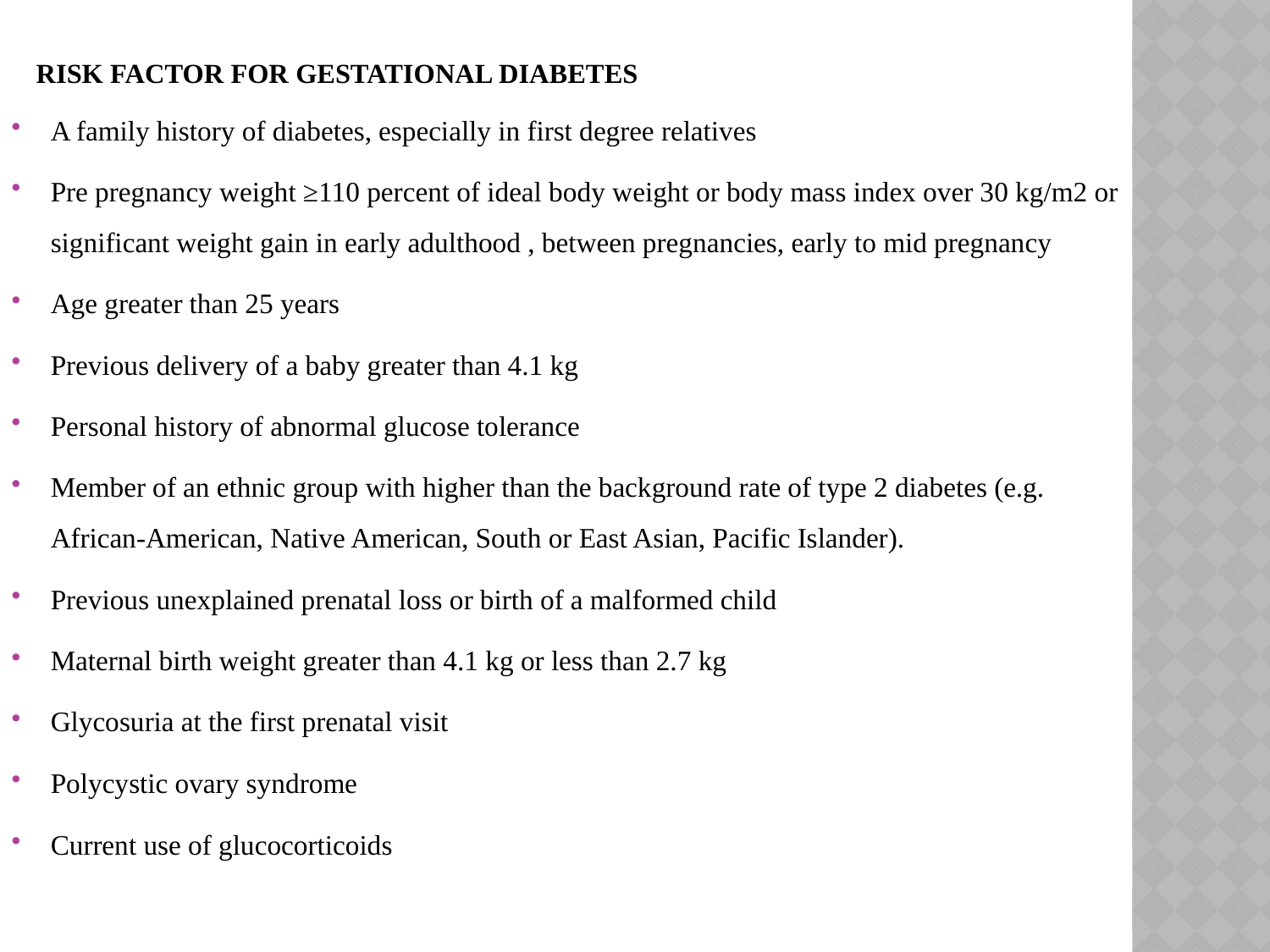

# Risk factor for gestational diabetes
A family history of diabetes, especially in first degree relatives
Pre pregnancy weight ≥110 percent of ideal body weight or body mass index over 30 kg/m2 or significant weight gain in early adulthood , between pregnancies, early to mid pregnancy
Age greater than 25 years
Previous delivery of a baby greater than 4.1 kg
Personal history of abnormal glucose tolerance
Member of an ethnic group with higher than the background rate of type 2 diabetes (e.g. African-American, Native American, South or East Asian, Pacific Islander).
Previous unexplained prenatal loss or birth of a malformed child
Maternal birth weight greater than 4.1 kg or less than 2.7 kg
Glycosuria at the first prenatal visit
Polycystic ovary syndrome
Current use of glucocorticoids